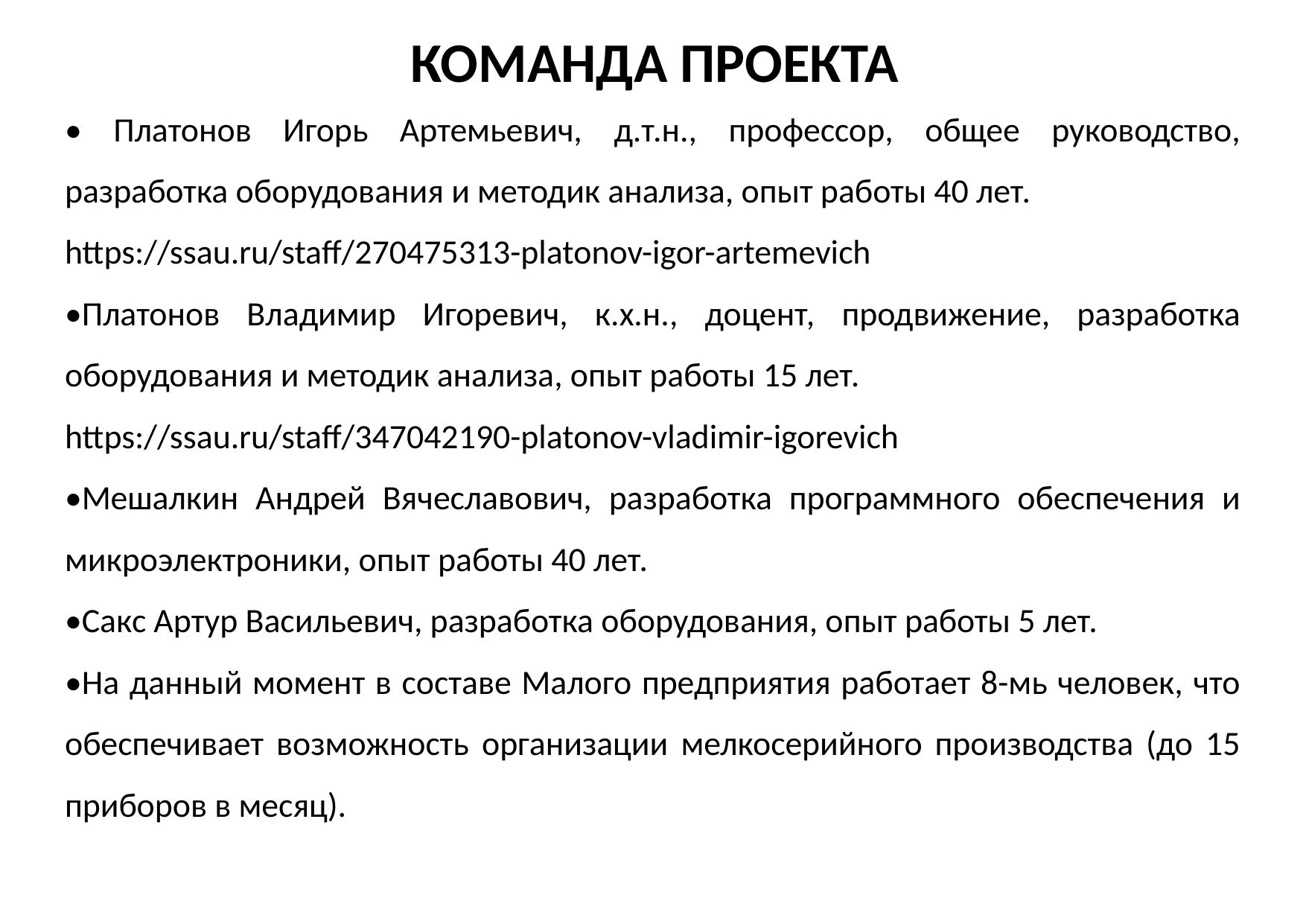

• Платонов Игорь Артемьевич, д.т.н., профессор, общее руководство, разработка оборудования и методик анализа, опыт работы 40 лет.
https://ssau.ru/staff/270475313-platonov-igor-artemevich
•Платонов Владимир Игоревич, к.х.н., доцент, продвижение, разработка оборудования и методик анализа, опыт работы 15 лет.
https://ssau.ru/staff/347042190-platonov-vladimir-igorevich
•Мешалкин Андрей Вячеславович, разработка программного обеспечения и микроэлектроники, опыт работы 40 лет.
•Сакс Артур Васильевич, разработка оборудования, опыт работы 5 лет.
•На данный момент в составе Малого предприятия работает 8-мь человек, что обеспечивает возможность организации мелкосерийного производства (до 15 приборов в месяц).
# КОМАНДА ПРОЕКТА